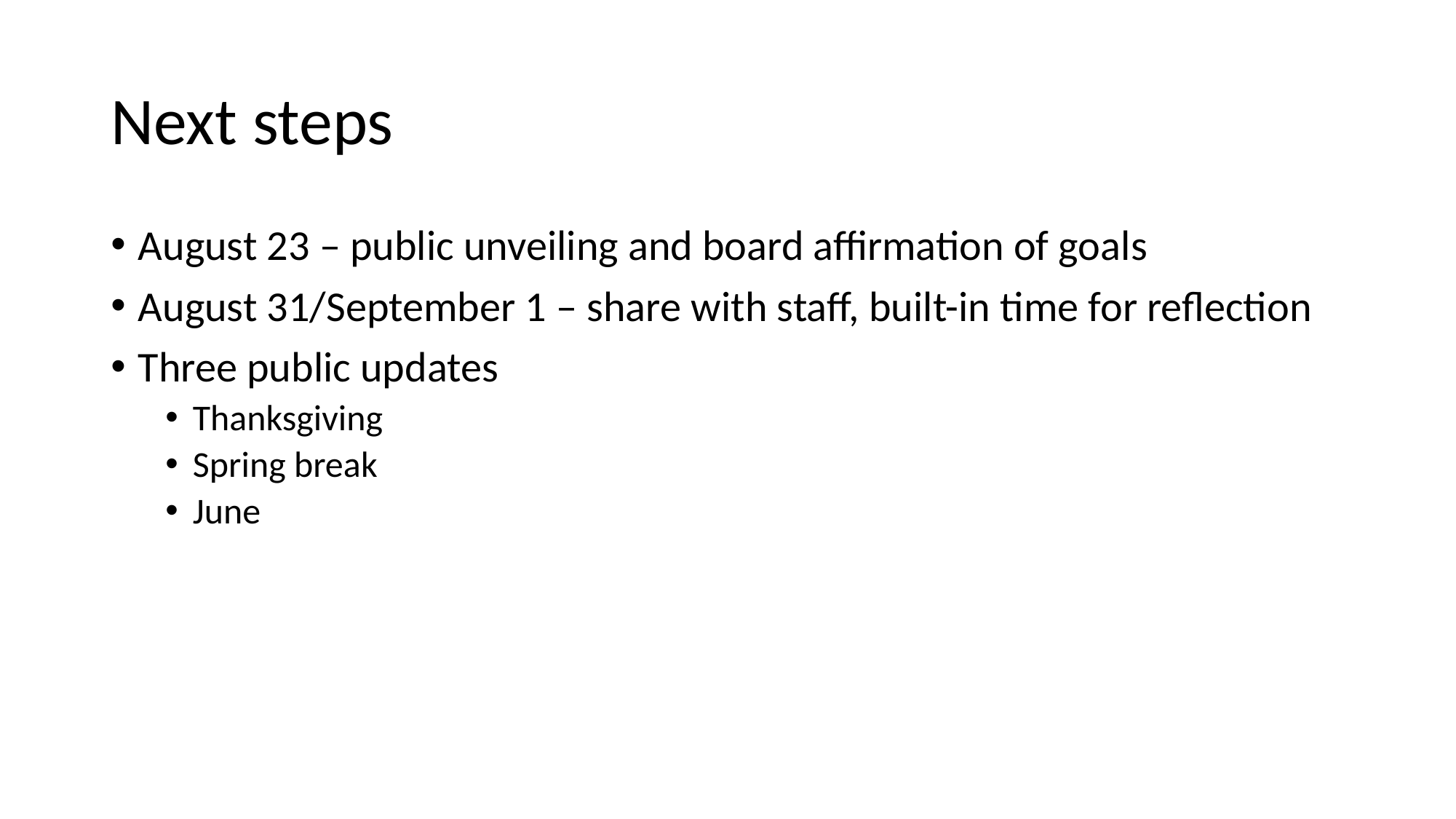

# Next steps
August 23 – public unveiling and board affirmation of goals
August 31/September 1 – share with staff, built-in time for reflection
Three public updates
Thanksgiving
Spring break
June